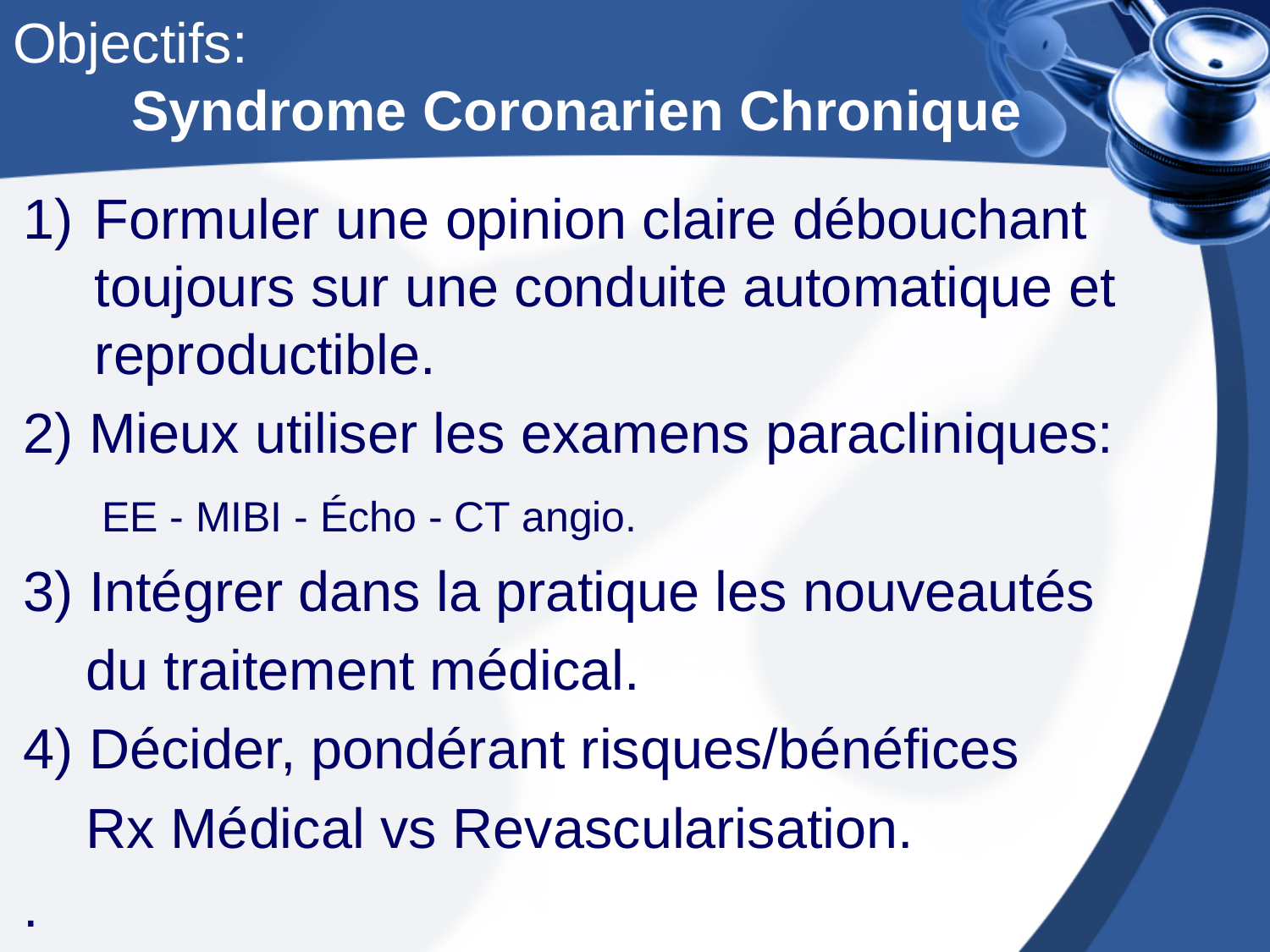

# Objectifs: Syndrome Coronarien Chronique
Formuler une opinion claire débouchant toujours sur une conduite automatique et reproductible.
2) Mieux utiliser les examens paracliniques:
     EE - MIBI - Écho - CT angio.
3) Intégrer dans la pratique les nouveautés
    du traitement médical.
4) Décider, pondérant risques/bénéfices
    Rx Médical vs Revascularisation.
.